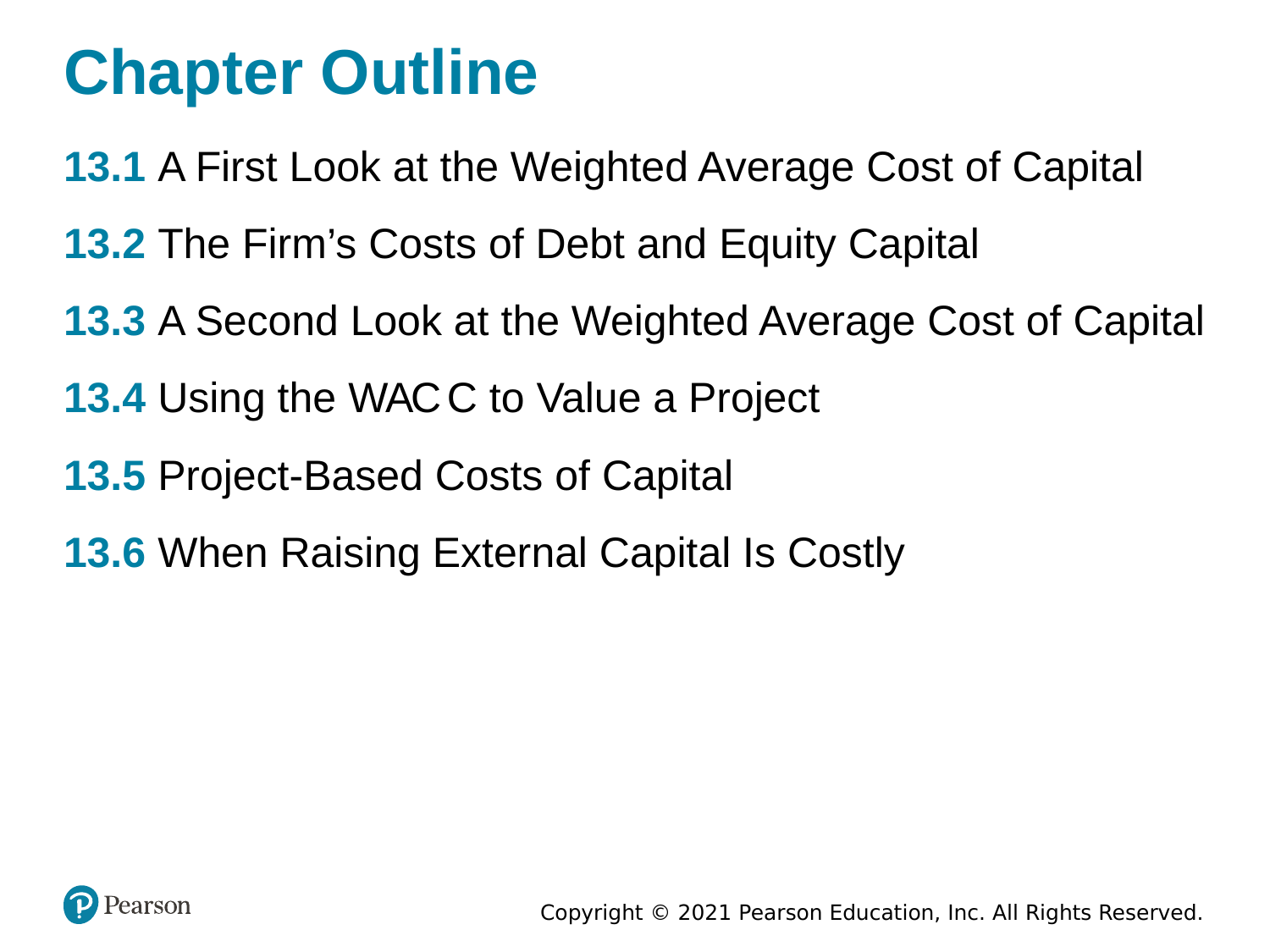

# Chapter Outline
13.1 A First Look at the Weighted Average Cost of Capital
13.2 The Firm’s Costs of Debt and Equity Capital
13.3 A Second Look at the Weighted Average Cost of Capital
13.4 Using the W A C C to Value a Project
13.5 Project-Based Costs of Capital
13.6 When Raising External Capital Is Costly